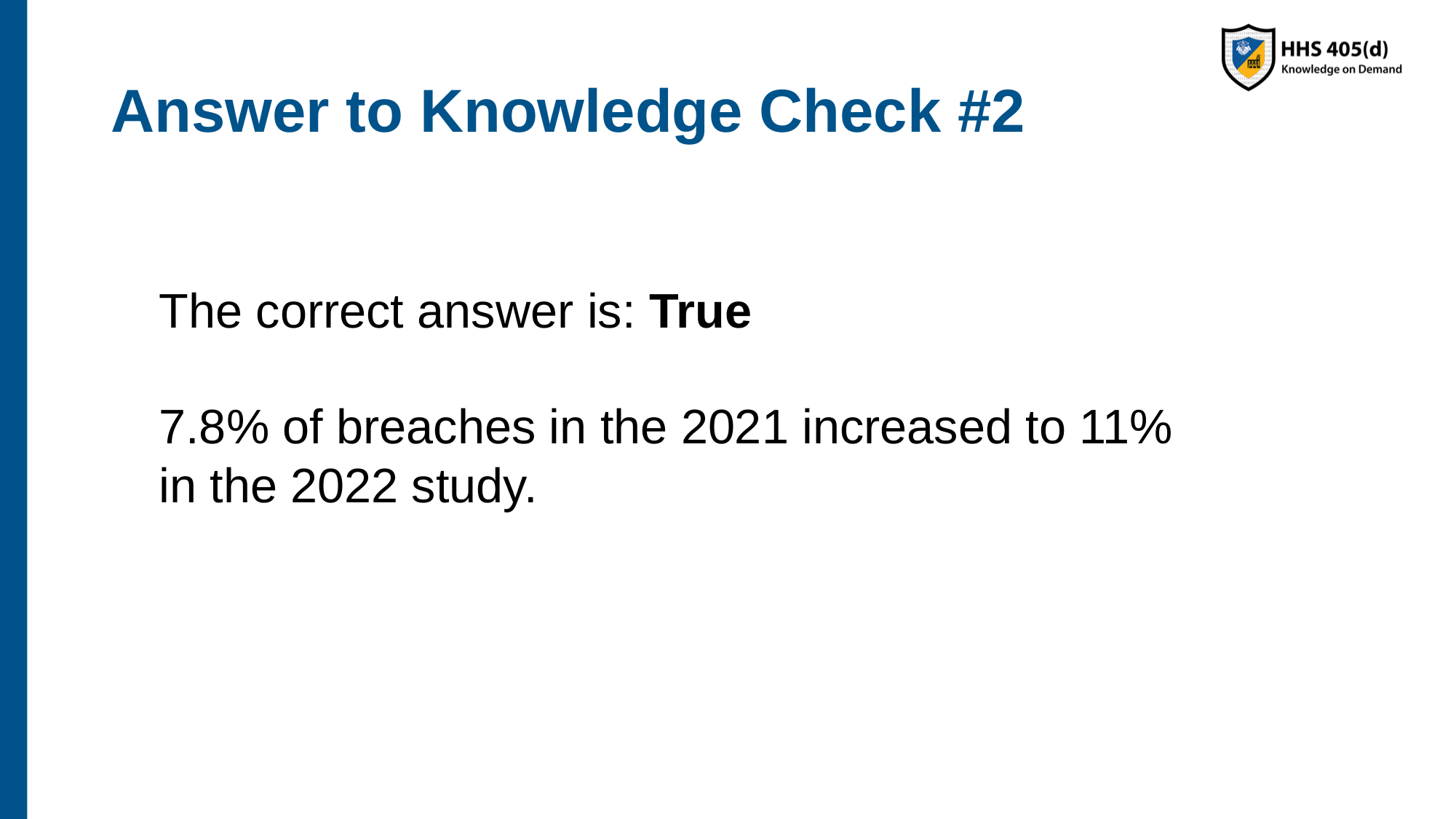

# Answer to Knowledge Check #2
Now, let’s look at some “phi
The correct answer is: True

7.8% of breaches in the 2021 increased to 11% in the 2022 study.